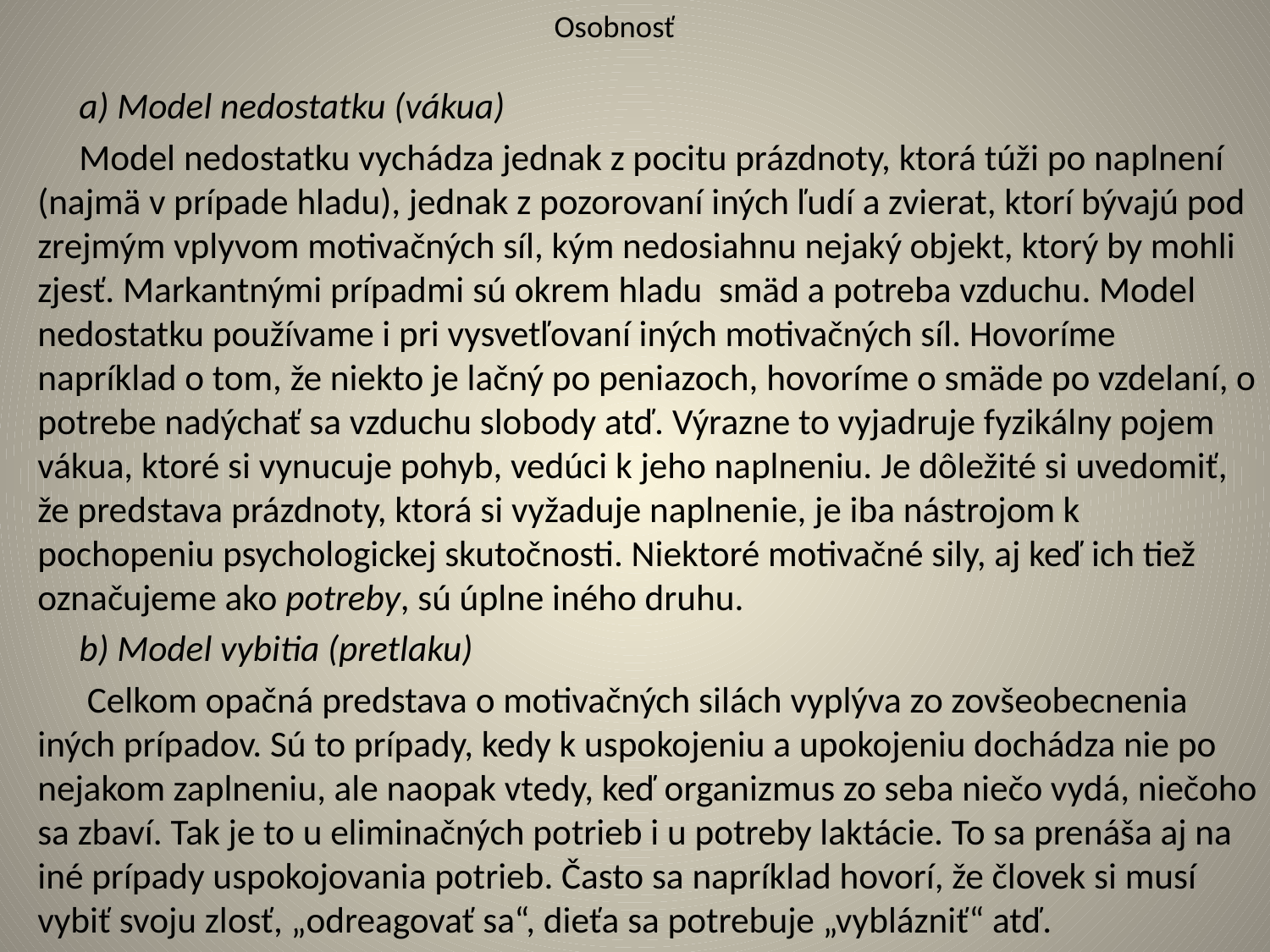

# Osobnosť
     a) Model nedostatku (vákua)
     Model nedostatku vychádza jednak z pocitu prázdnoty, ktorá túži po naplnení (najmä v prípade hladu), jednak z pozorovaní iných ľudí a zvierat, ktorí bývajú pod zrejmým vplyvom motivačných síl, kým nedosiahnu nejaký objekt, ktorý by mohli zjesť. Markantnými prípadmi sú okrem hladu  smäd a potreba vzduchu. Model nedostatku používame i pri vysvetľovaní iných motivačných síl. Hovoríme napríklad o tom, že niekto je lačný po peniazoch, hovoríme o smäde po vzdelaní, o potrebe nadýchať sa vzduchu slobody atď. Výrazne to vyjadruje fyzikálny pojem vákua, ktoré si vynucuje pohyb, vedúci k jeho naplneniu. Je dôležité si uvedomiť, že predstava prázdnoty, ktorá si vyžaduje naplnenie, je iba nástrojom k pochopeniu psychologickej skutočnosti. Niektoré motivačné sily, aj keď ich tiež označujeme ako potreby, sú úplne iného druhu.
     b) Model vybitia (pretlaku)
      Celkom opačná predstava o motivačných silách vyplýva zo zovšeobecnenia iných prípadov. Sú to prípady, kedy k uspokojeniu a upokojeniu dochádza nie po nejakom zaplneniu, ale naopak vtedy, keď organizmus zo seba niečo vydá, niečoho sa zbaví. Tak je to u eliminačných potrieb i u potreby laktácie. To sa prenáša aj na iné prípady uspokojovania potrieb. Často sa napríklad hovorí, že človek si musí vybiť svoju zlosť, „odreagovať sa“, dieťa sa potrebuje „vyblázniť“ atď.